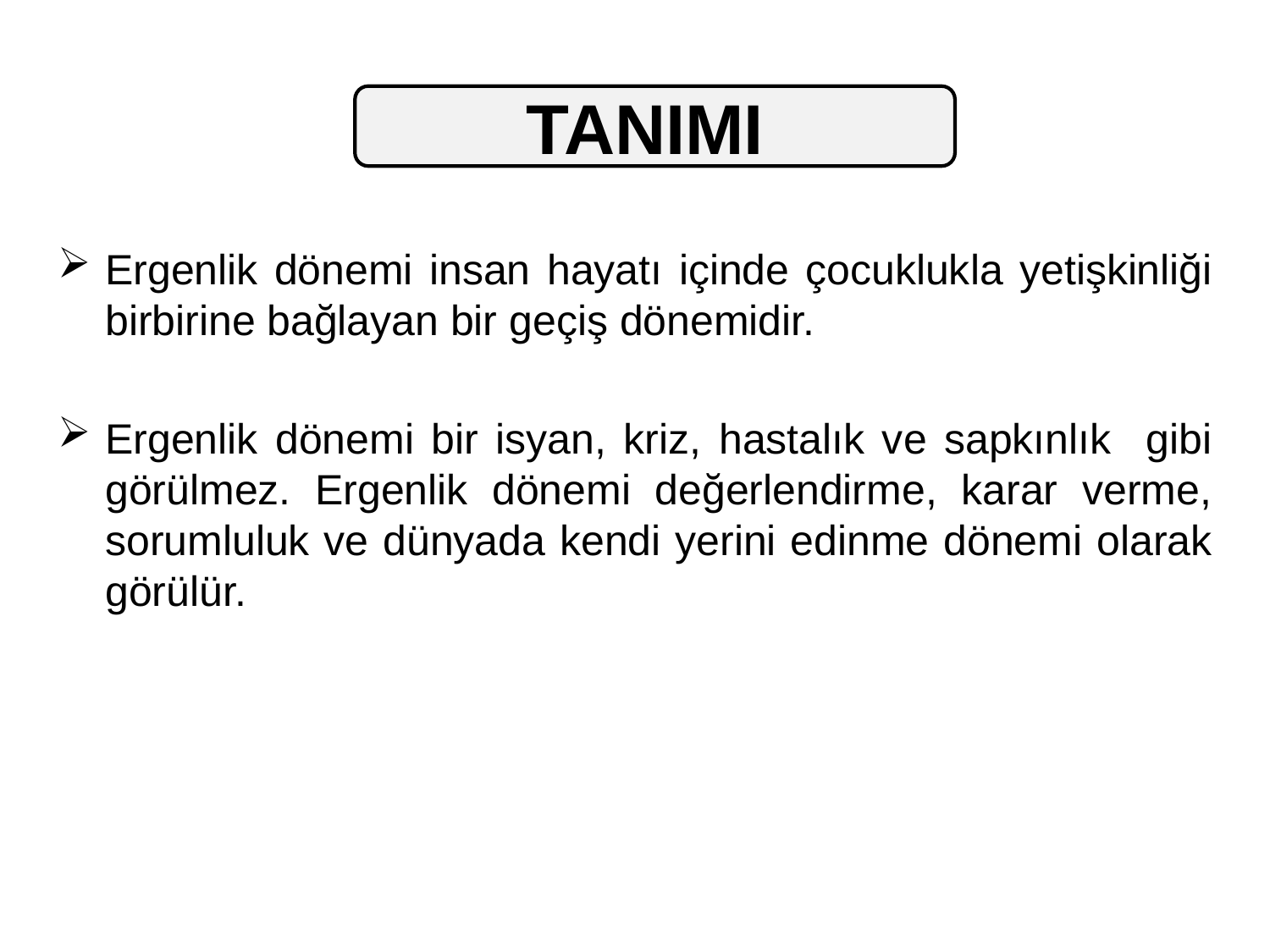

TANIMI
Ergenlik dönemi insan hayatı içinde çocuklukla yetişkinliği birbirine bağlayan bir geçiş dönemidir.

Ergenlik dönemi bir isyan, kriz, hastalık ve sapkınlık  gibi görülmez. Ergenlik dönemi değerlendirme, karar verme, sorumluluk ve dünyada kendi yerini edinme dönemi olarak görülür.